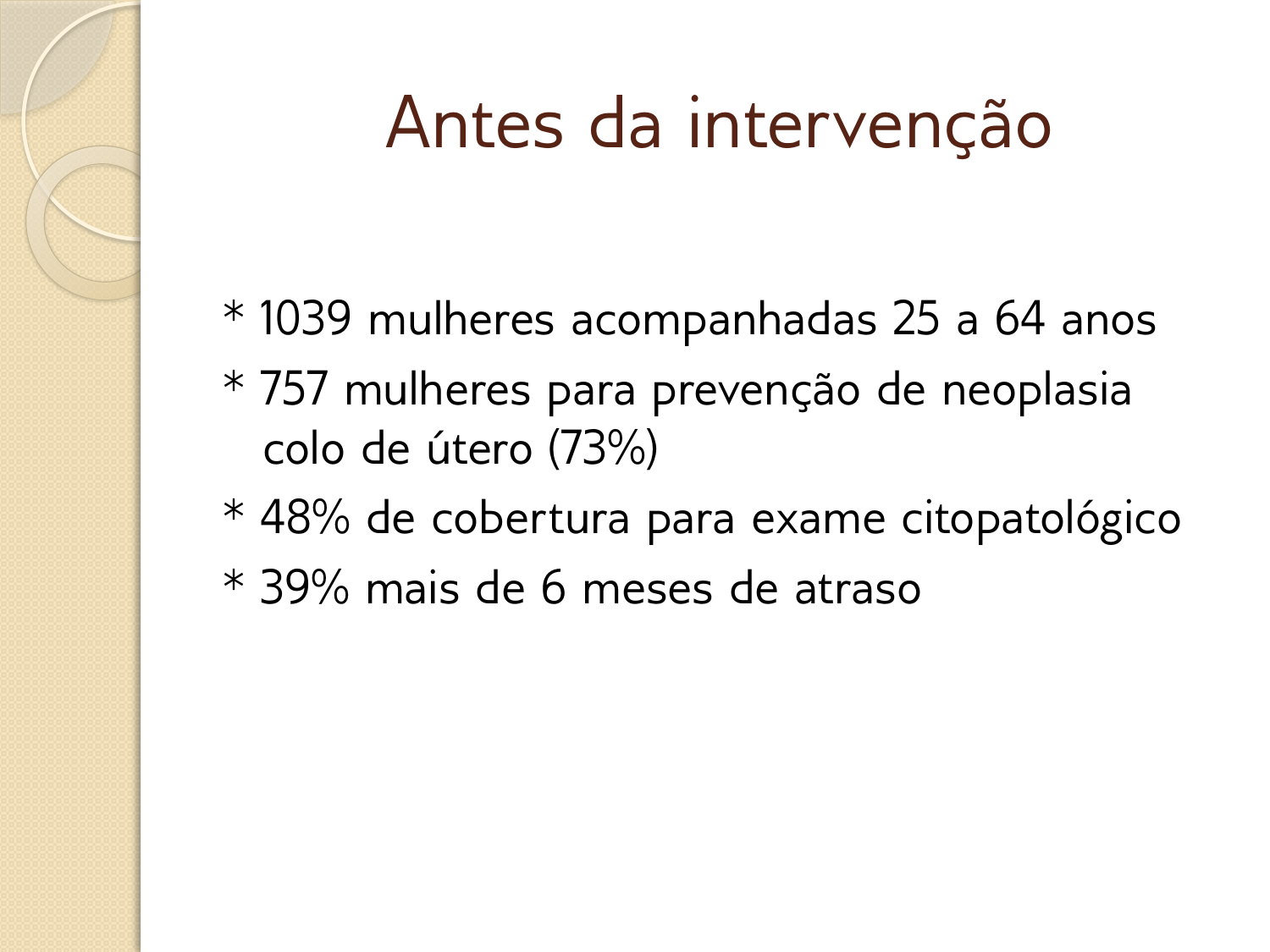

# Antes da intervenção

* 1039 mulheres acompanhadas 25 a 64 anos
* 757 mulheres para prevenção de neoplasia colo de útero (73%)
* 48% de cobertura para exame citopatológico
* 39% mais de 6 meses de atraso